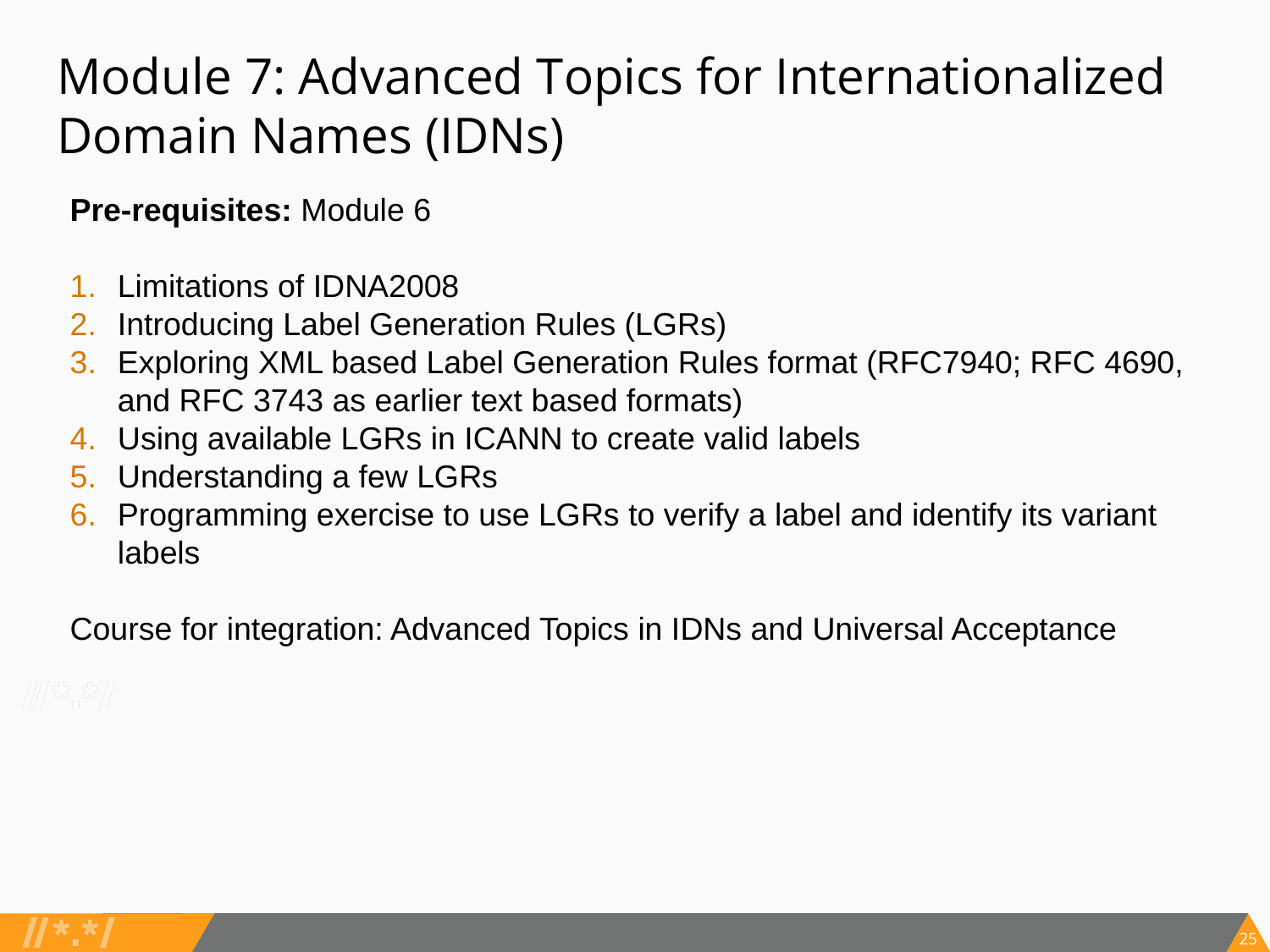

# Module 7: Advanced Topics for Internationalized Domain Names (IDNs)
Pre-requisites: Module 6

Limitations of IDNA2008
Introducing Label Generation Rules (LGRs)
Exploring XML based Label Generation Rules format (RFC7940; RFC 4690, and RFC 3743 as earlier text based formats)
Using available LGRs in ICANN to create valid labels
Understanding a few LGRs
Programming exercise to use LGRs to verify a label and identify its variant labels

Course for integration: Advanced Topics in IDNs and Universal Acceptance